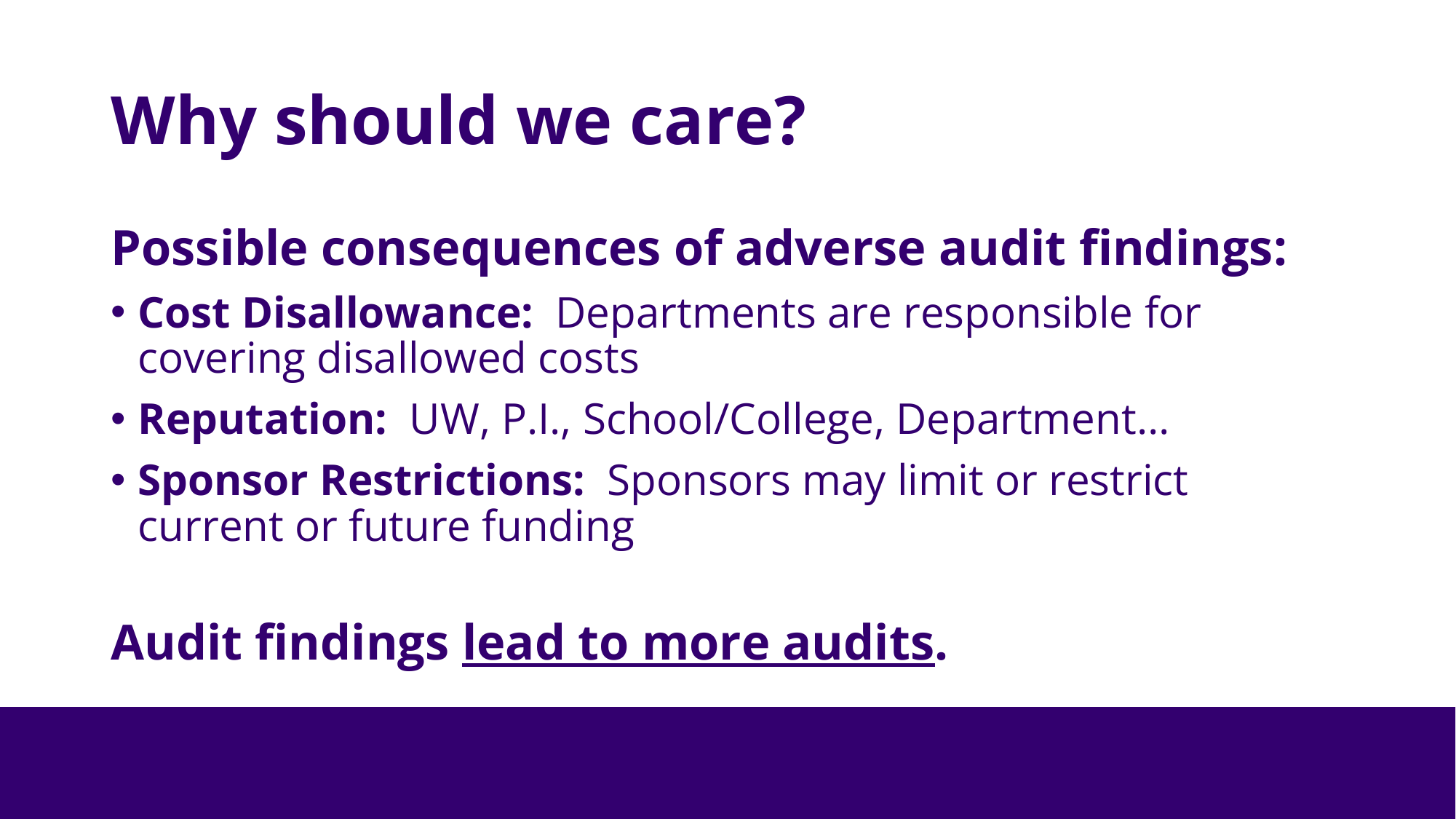

# Why should we care?
Possible consequences of adverse audit findings:
Cost Disallowance:  Departments are responsible for covering disallowed costs
Reputation:  UW, P.I., School/College, Department…
Sponsor Restrictions:  Sponsors may limit or restrict current or future funding
Audit findings lead to more audits.